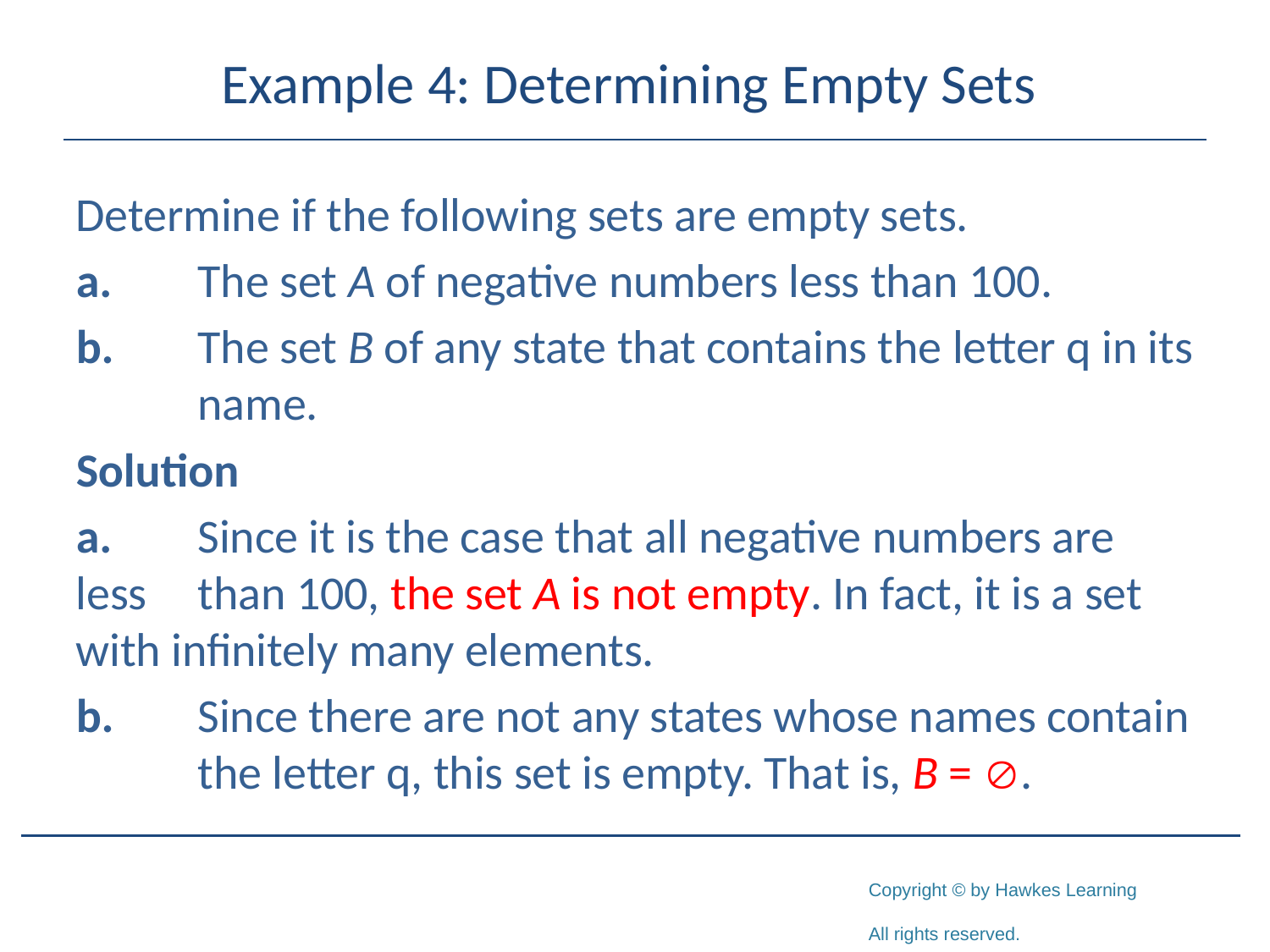

# Example 4: Determining Empty Sets
Determine if the following sets are empty sets.
a.	The set A of negative numbers less than 100.
b.	The set B of any state that contains the letter q in its 	name.
Solution
a.	Since it is the case that all negative numbers are less 	than 100, the set A is not empty. In fact, it is a set 	with infinitely many elements.
b.	Since there are not any states whose names contain 	the letter q, this set is empty. That is, B = ∅.